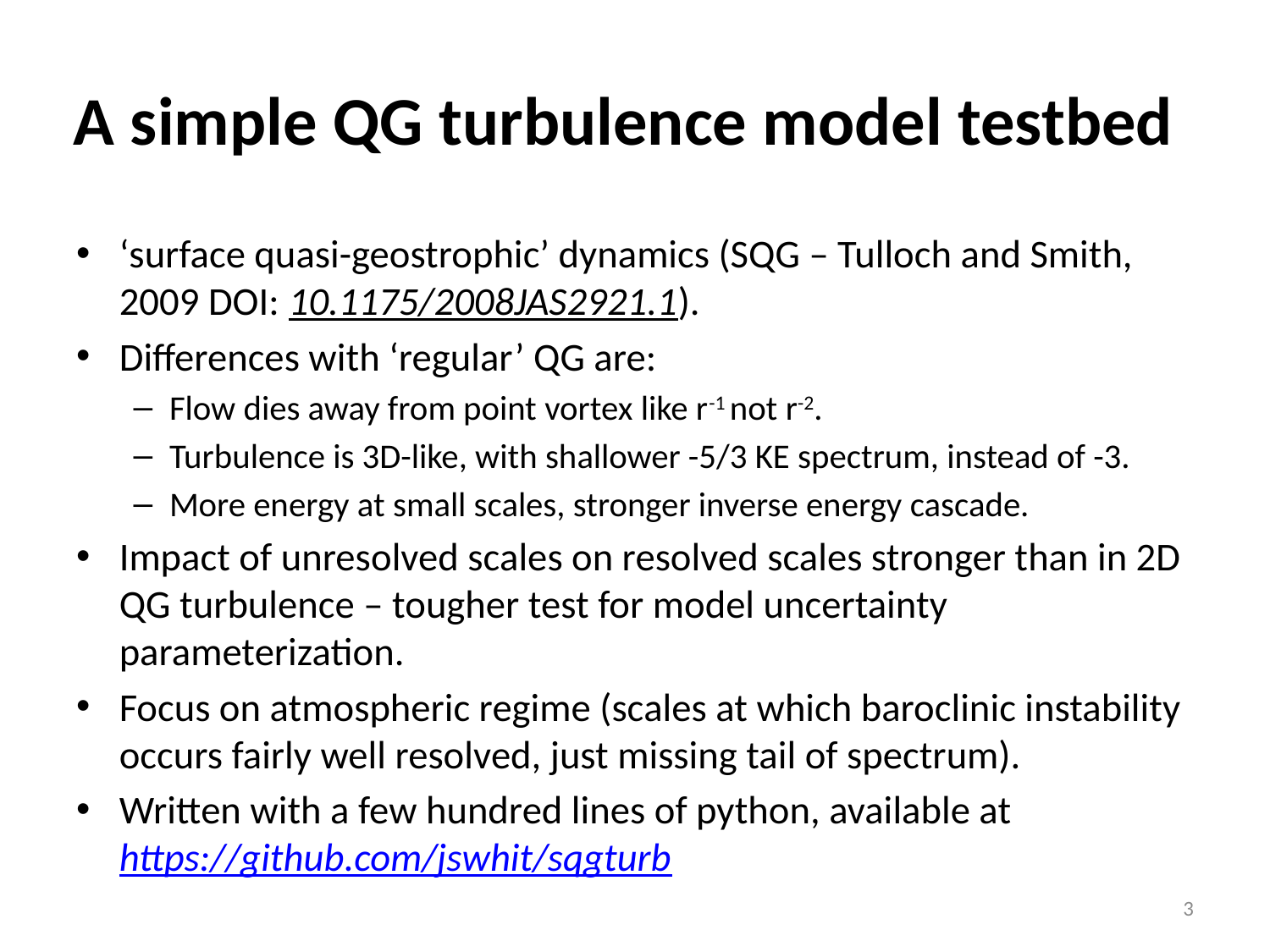

# A simple QG turbulence model testbed
‘surface quasi-geostrophic’ dynamics (SQG – Tulloch and Smith, 2009 DOI: 10.1175/2008JAS2921.1).
Differences with ‘regular’ QG are:
Flow dies away from point vortex like r-1 not r-2.
Turbulence is 3D-like, with shallower -5/3 KE spectrum, instead of -3.
More energy at small scales, stronger inverse energy cascade.
Impact of unresolved scales on resolved scales stronger than in 2D QG turbulence – tougher test for model uncertainty parameterization.
Focus on atmospheric regime (scales at which baroclinic instability occurs fairly well resolved, just missing tail of spectrum).
Written with a few hundred lines of python, available at https://github.com/jswhit/sqgturb

3